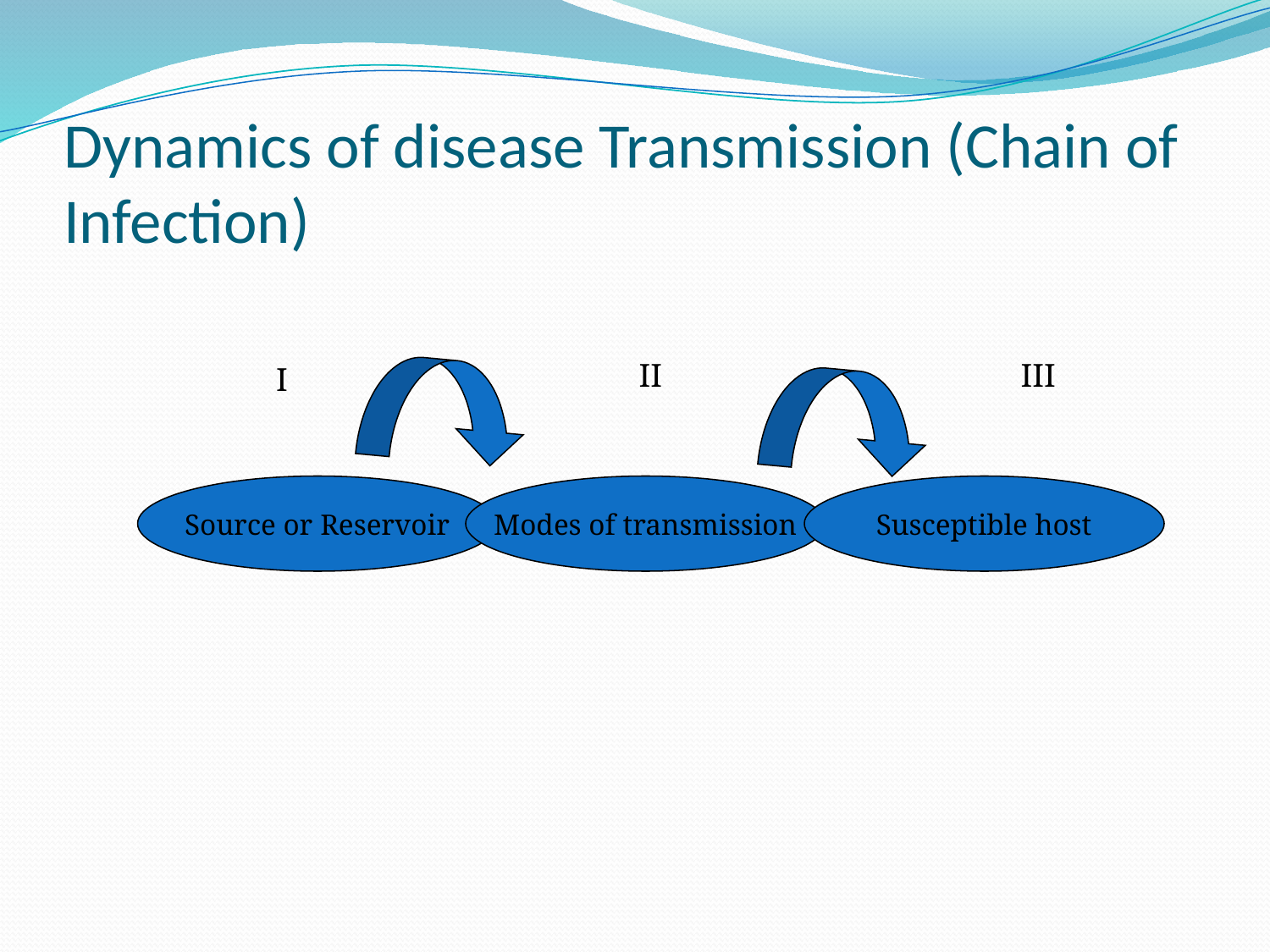

# Dynamics of disease Transmission (Chain of Infection)

II
III
I
Source or Reservoir
Modes of transmission
Susceptible host